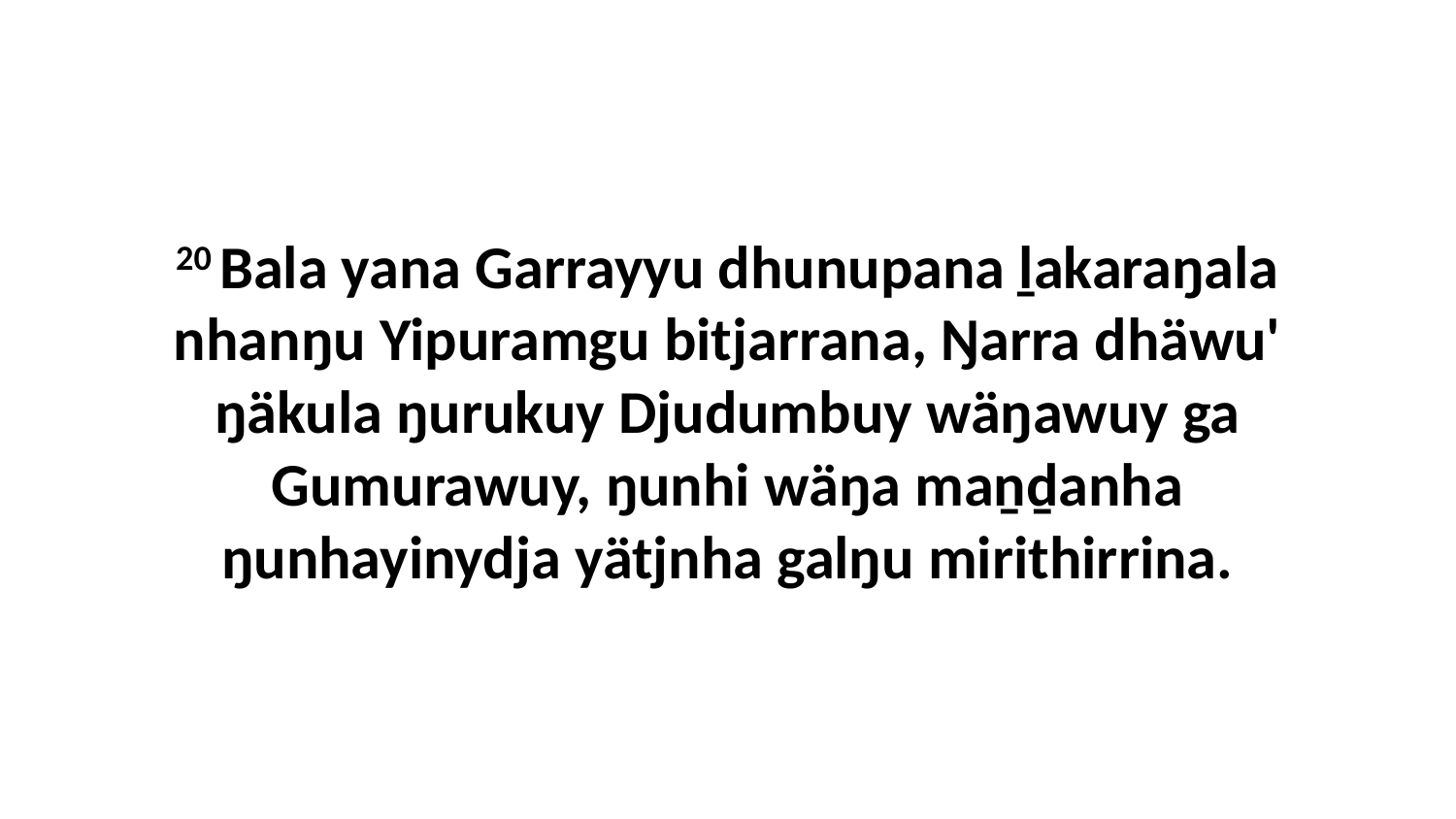

20 Bala yana Garrayyu dhunupana ḻakaraŋala nhanŋu Yipuramgu bitjarrana, Ŋarra dhäwu' ŋäkula ŋurukuy Djudumbuy wäŋawuy ga Gumurawuy, ŋunhi wäŋa maṉḏanha ŋunhayinydja yätjnha galŋu mirithirrina.